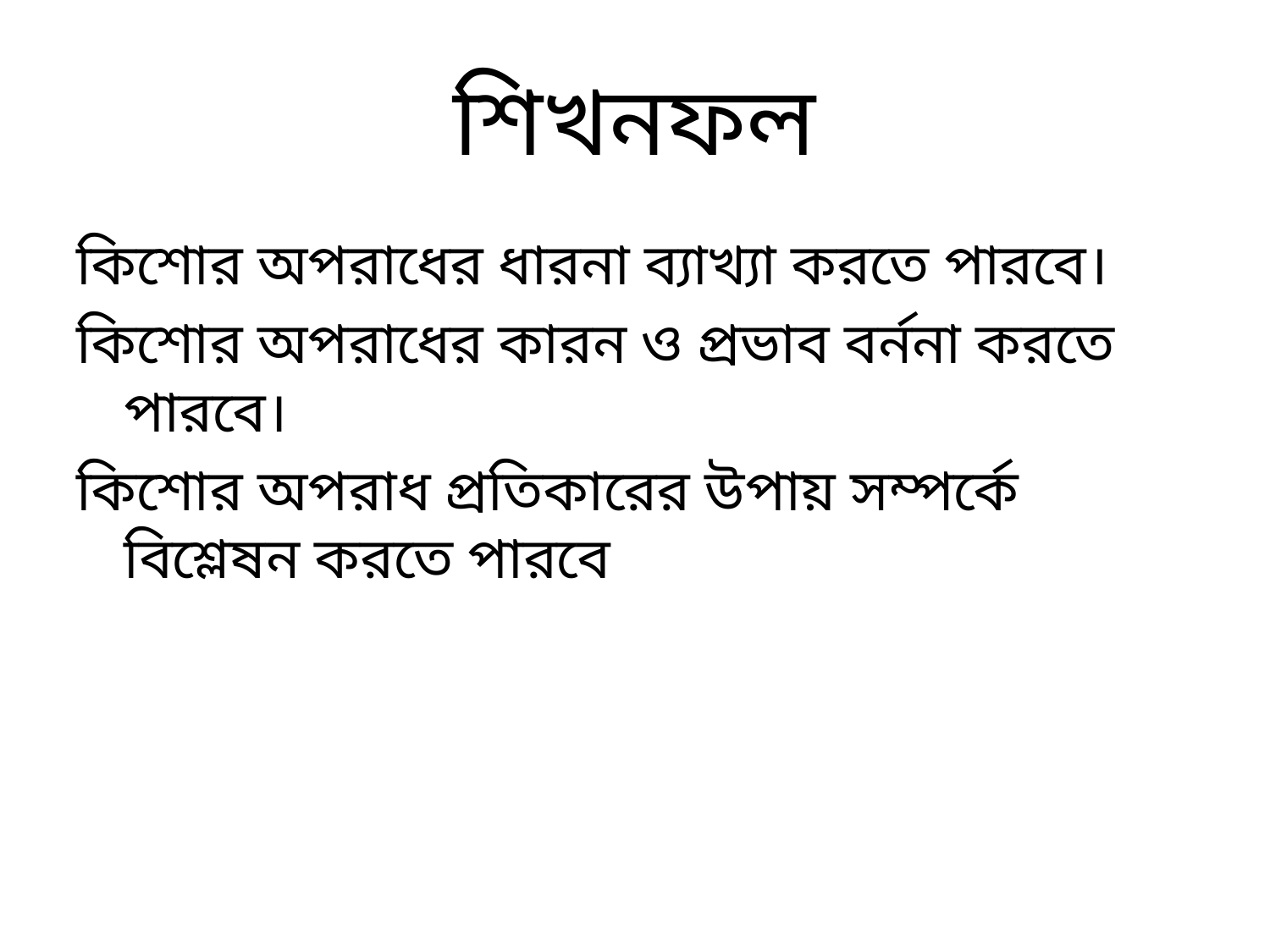

# শিখনফল
কিশোর অপরাধের ধারনা ব্যাখ্যা করতে পারবে।
কিশোর অপরাধের কারন ও প্রভাব বর্ননা করতে পারবে।
কিশোর অপরাধ প্রতিকারের উপায় সম্পর্কে বিশ্লেষন করতে পারবে